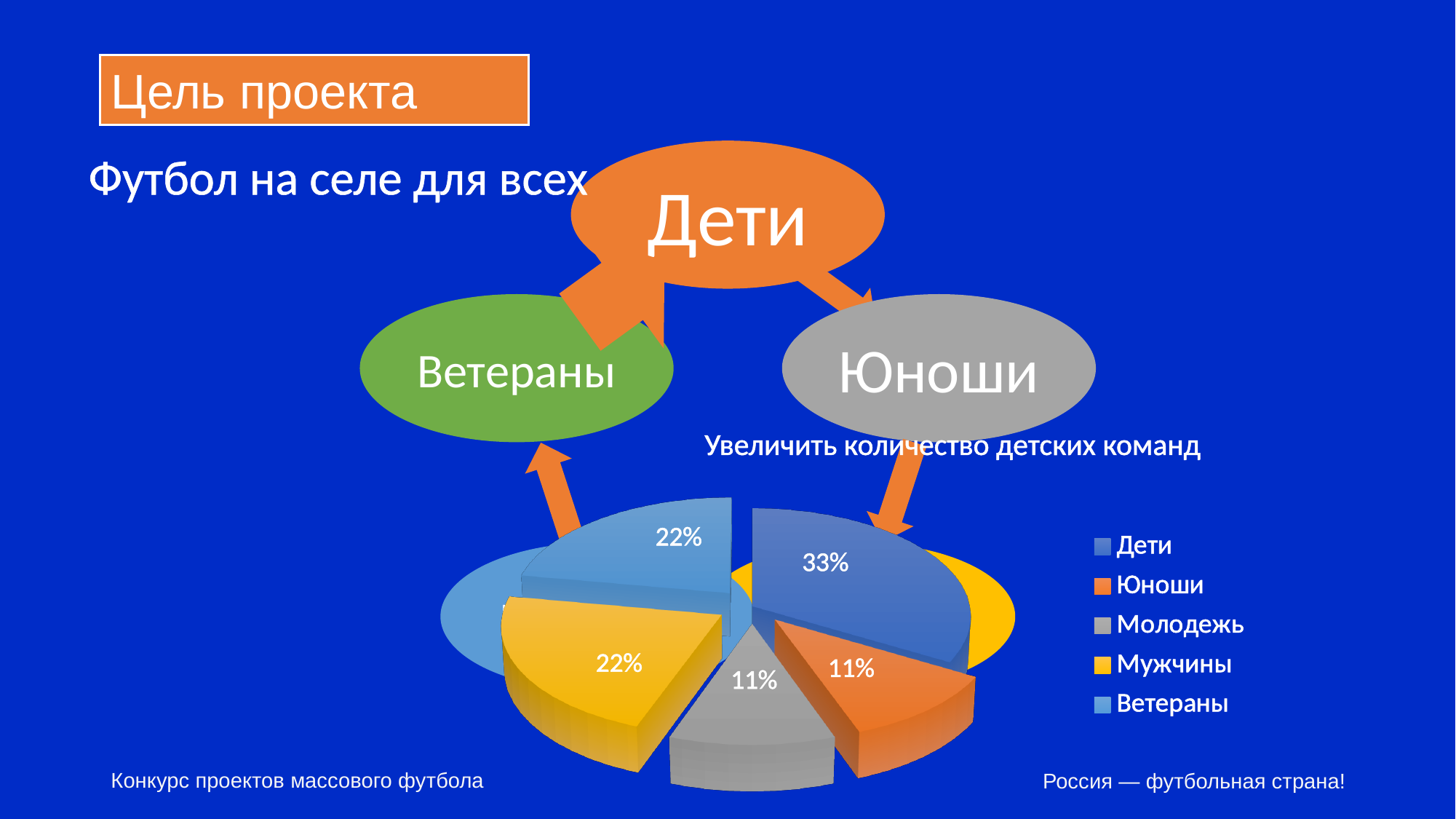

# Цель проекта
Футбол на селе для всех
Дети
Юноши
Молодежь
Мужчины
Ветераны

[unsupported chart]

Увеличить количество детских команд